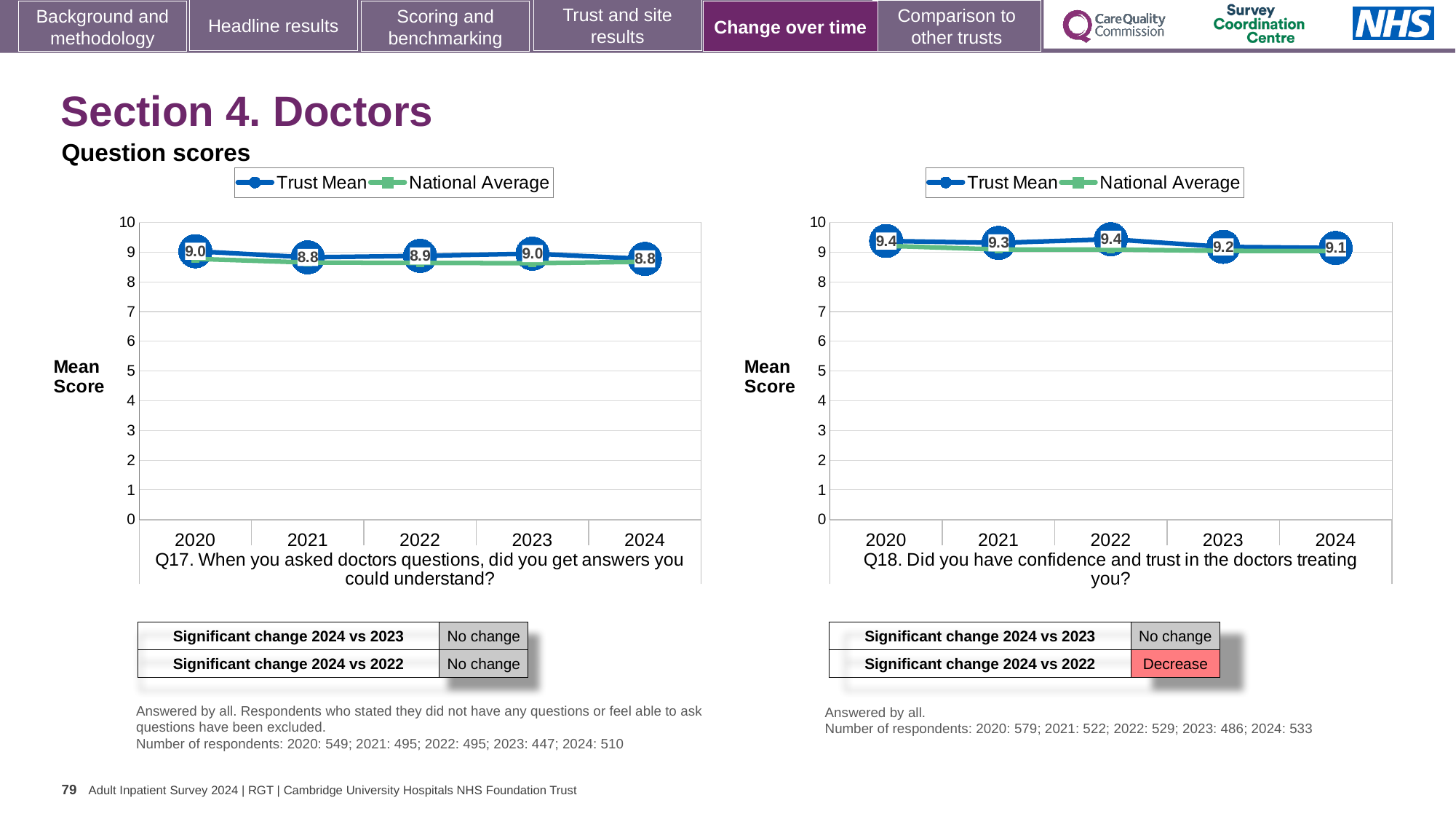

# Section 4. Doctors
Question scores

### Chart

| Category | Trust Mean | National Average |
|---|---|---|
| 2020 | 9.03127434830118 | 8.775622496772892 |
| 2021 | 8.827603732319751 | 8.65300797907108 |
| 2022 | 8.8749197799949 | 8.638316008204752 |
| 2023 | 8.950687579549115 | 8.628936229033119 |
| 2024 | 8.774159771204861 | 8.676813970679843 |

### Chart

| Category | Trust Mean | National Average |
|---|---|---|
| 2020 | 9.378822867768973 | 9.213422883906146 |
| 2021 | 9.312009051097109 | 9.090088854968883 |
| 2022 | 9.436505430227557 | 9.089684092207076 |
| 2023 | 9.179541664868294 | 9.044584746248495 |
| 2024 | 9.140908371010342 | 9.039315057789015 |
| Significant change 2024 vs 2023 | No change |
| --- | --- |
| Significant change 2024 vs 2022 | No change |
| Significant change 2024 vs 2023 | No change |
| --- | --- |
| Significant change 2024 vs 2022 | Decrease |
Answered by all. Respondents who stated they did not have any questions or feel able to ask questions have been excluded.
Number of respondents: 2020: 549; 2021: 495; 2022: 495; 2023: 447; 2024: 510

Answered by all.
Number of respondents: 2020: 579; 2021: 522; 2022: 529; 2023: 486; 2024: 533

79